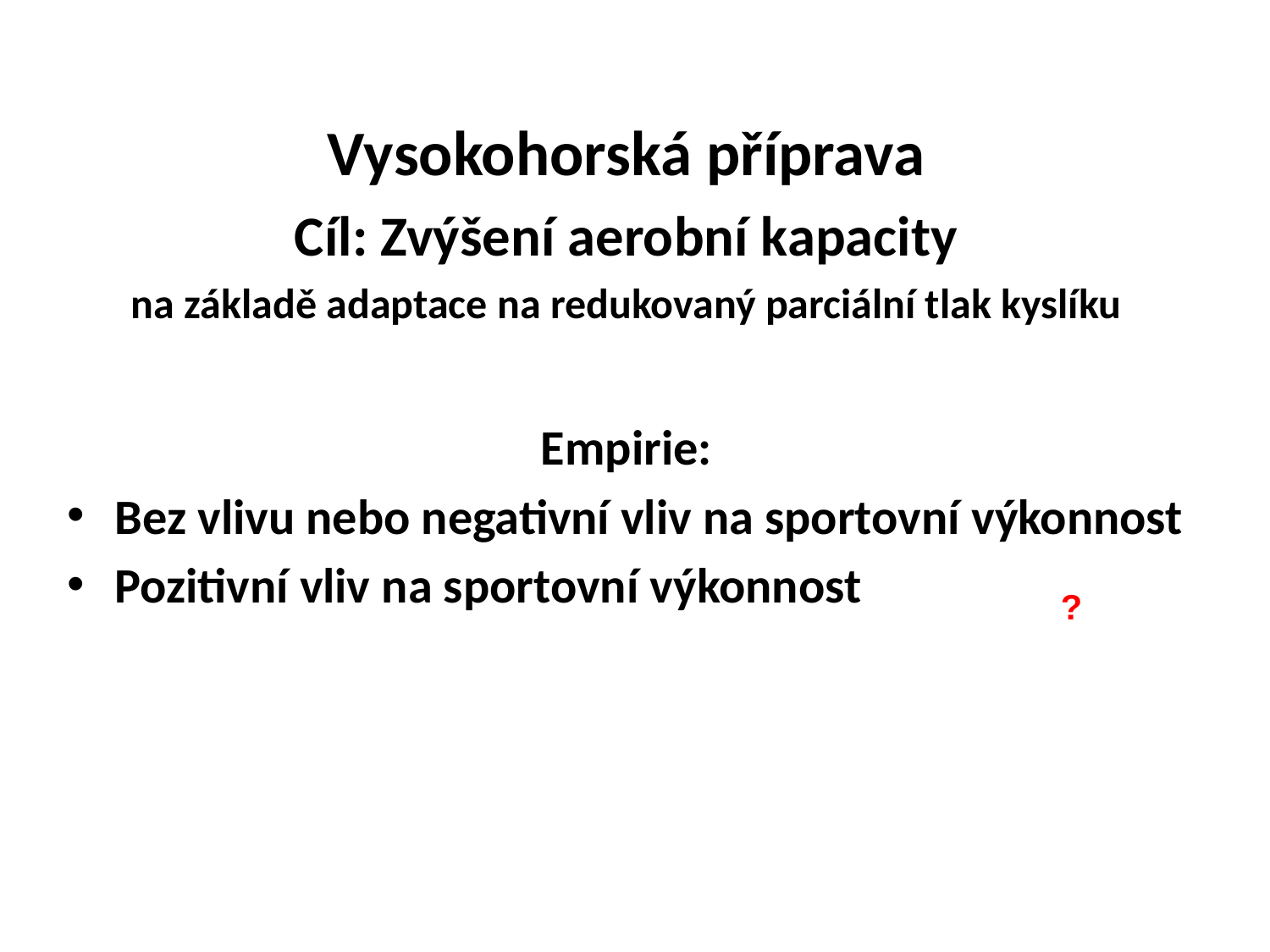

Vysokohorská příprava
Cíl: Zvýšení aerobní kapacity
na základě adaptace na redukovaný parciální tlak kyslíku

Empirie:
Bez vlivu nebo negativní vliv na sportovní výkonnost
Pozitivní vliv na sportovní výkonnost

?